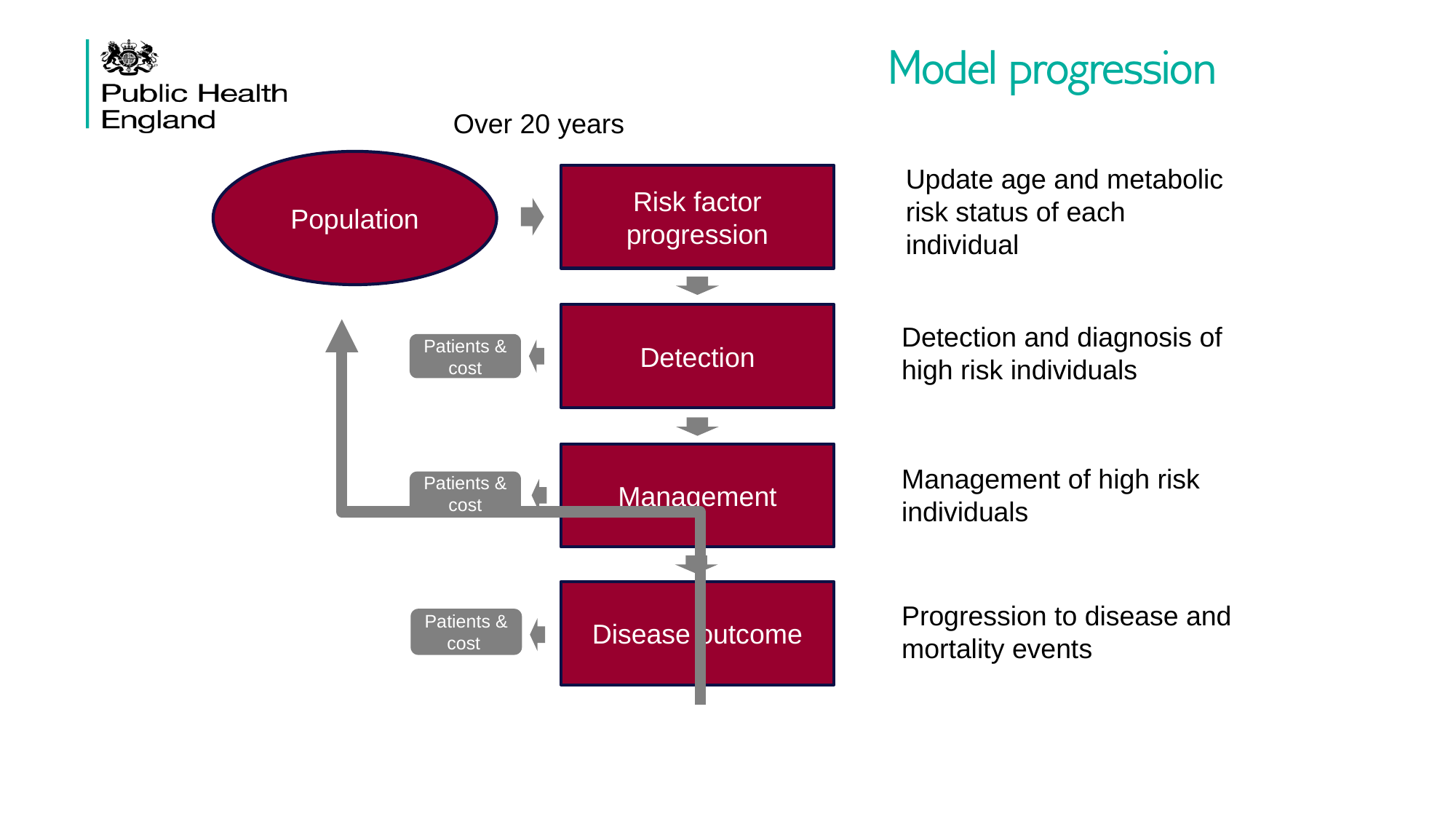

# Model progression
Over 20 years
Population
Update age and metabolic risk status of each individual
Risk factor progression

Detection
Detection and diagnosis of high risk individuals
Patients & cost

Management
Management of high risk individuals
Patients & cost

Disease outcome
Progression to disease and mortality events
Patients & cost

CVD ROI tool